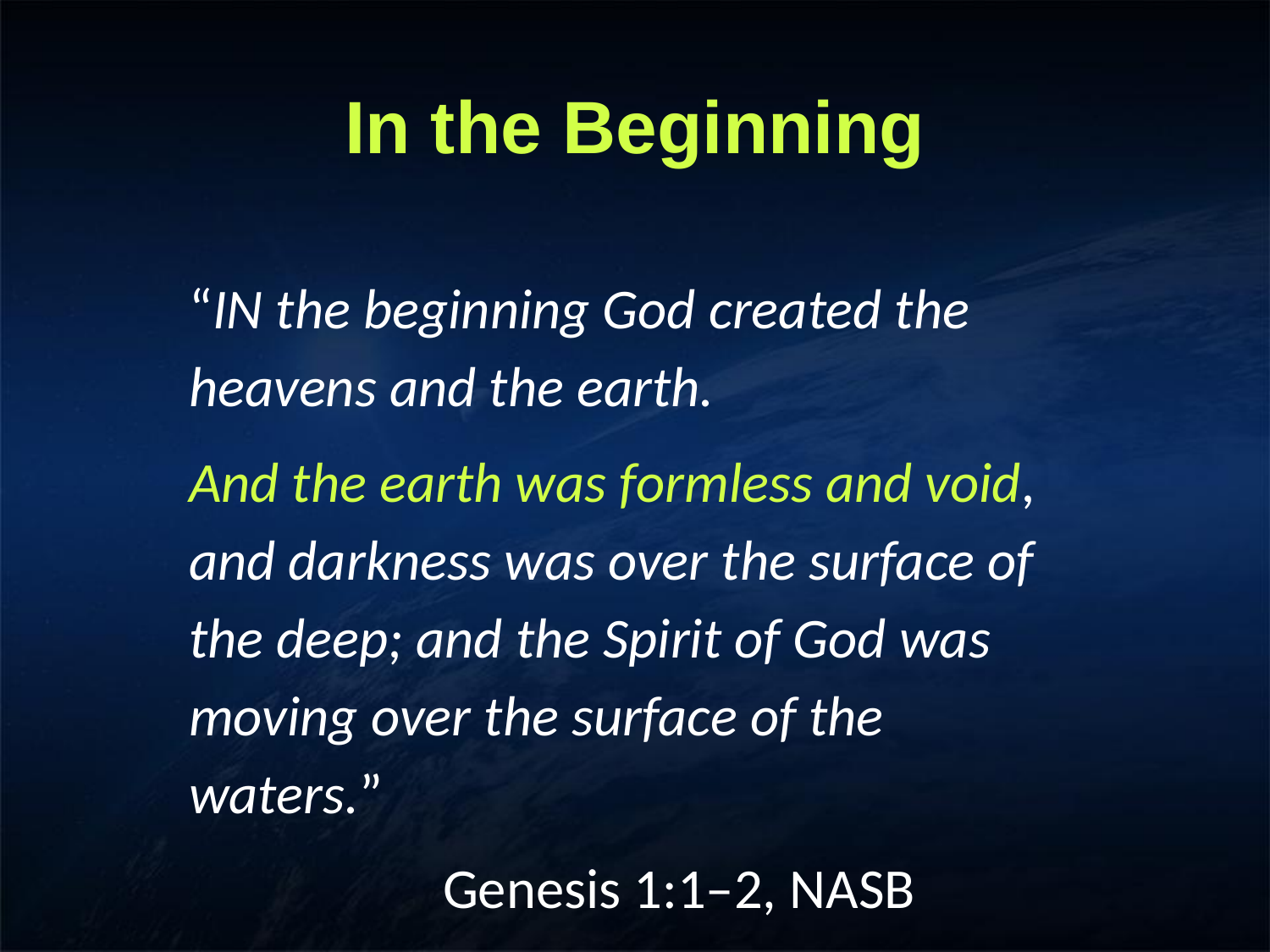

# In the Beginning
“In the beginning God created the heavens and the earth.
And the earth was formless and void, and darkness was over the surface of the deep; and the Spirit of God was moving over the surface of the waters.”
		Genesis 1:1–2, NASB